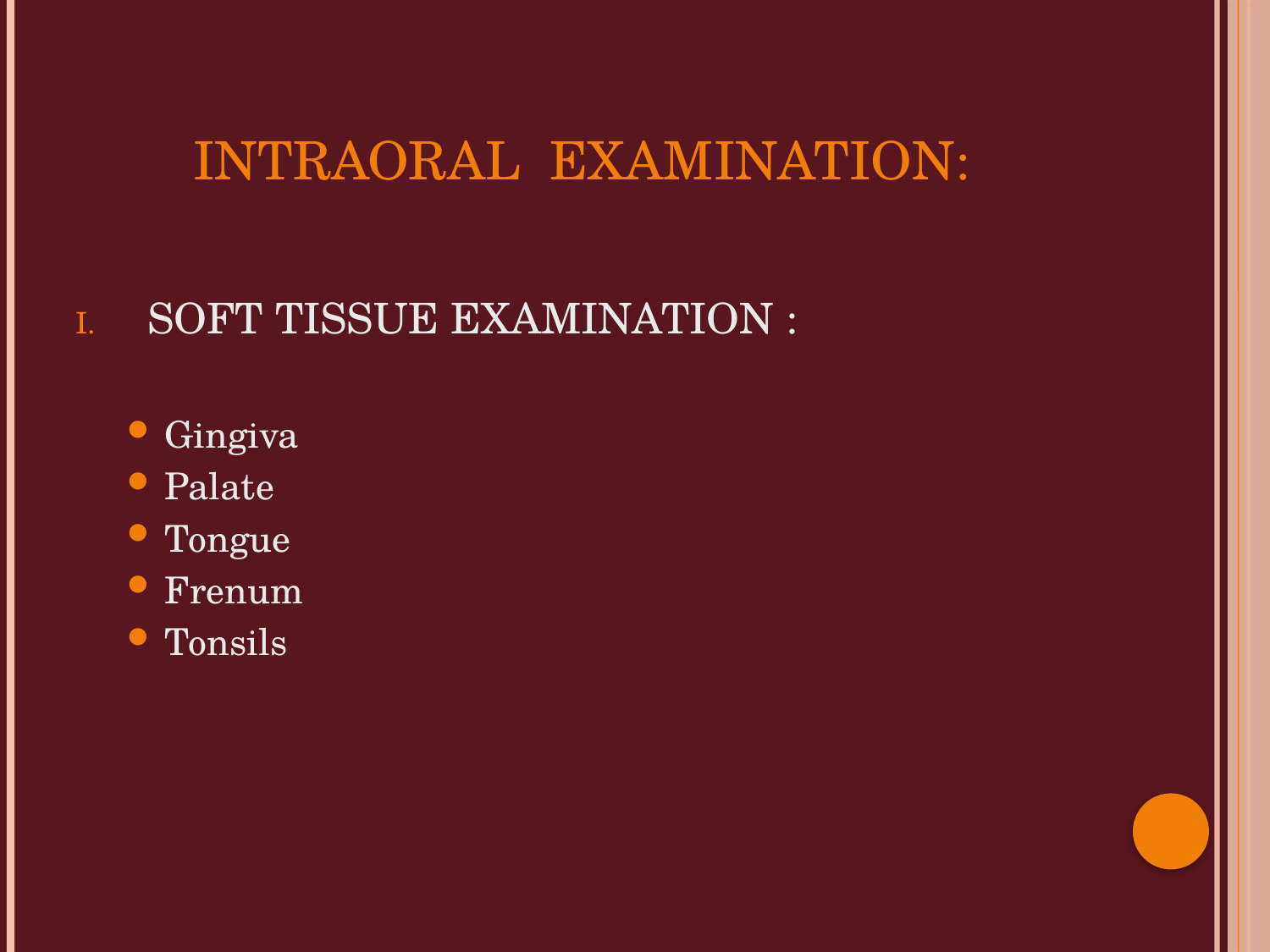

# INTRAORAL  EXAMINATION:
SOFT TISSUE EXAMINATION :

Gingiva
Palate
Tongue
Frenum
Tonsils